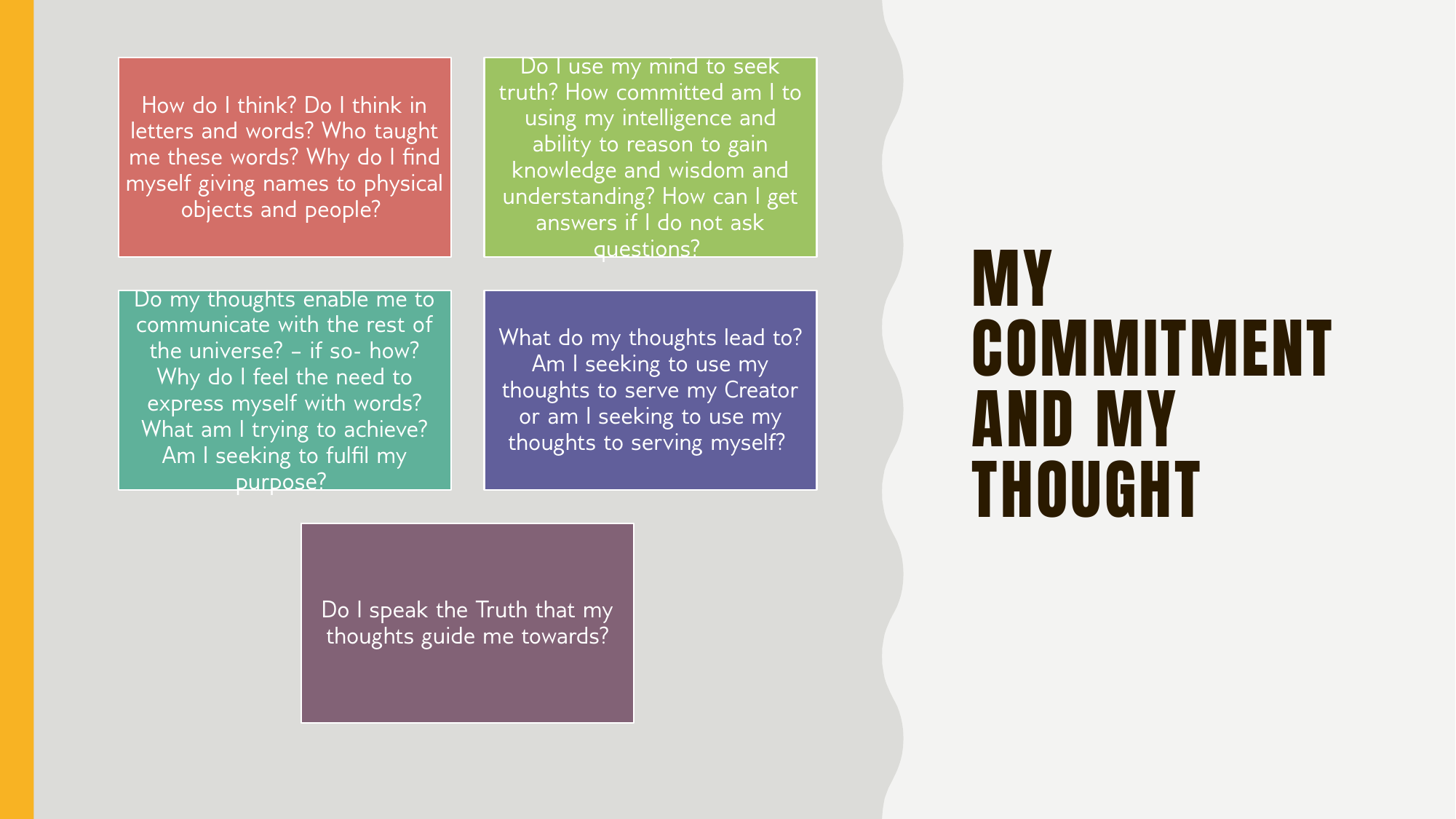

How do I think? Do I think in letters and words? Who taught me these words? Why do I find myself giving names to physical objects and people?
Do I use my mind to seek truth? How committed am I to using my intelligence and ability to reason to gain knowledge and wisdom and understanding? How can I get answers if I do not ask questions?
Do my thoughts enable me to communicate with the rest of the universe? – if so- how? Why do I feel the need to express myself with words? What am I trying to achieve? Am I seeking to fulfil my purpose?
What do my thoughts lead to? Am I seeking to use my thoughts to serve my Creator or am I seeking to use my thoughts to serving myself?
Do I speak the Truth that my thoughts guide me towards?
# My Commitment and my thought